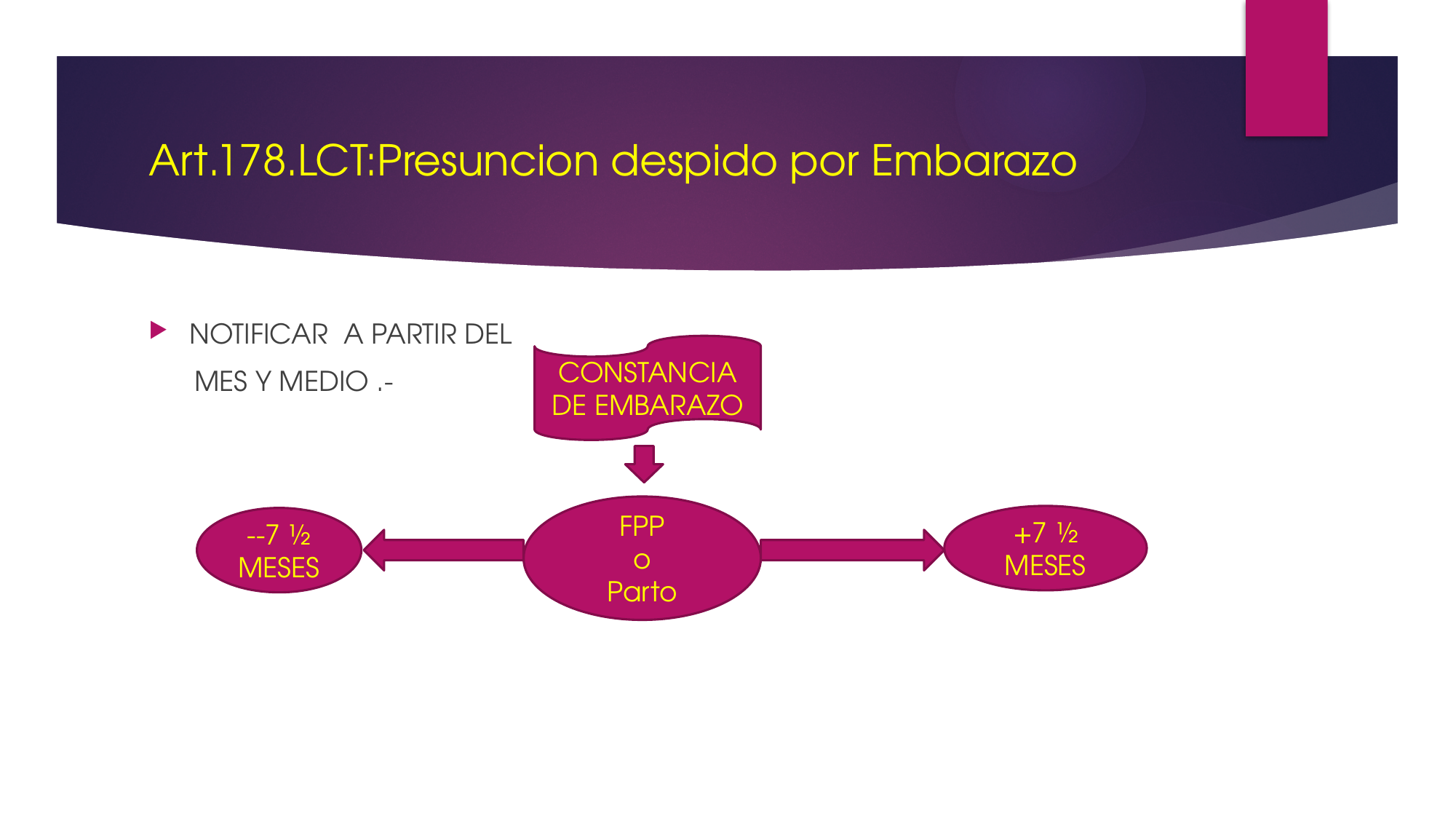

# Art.178.LCT:Presuncion despido por Embarazo
NOTIFICAR  A PARTIR DEL
      MES Y MEDIO .-
CONSTANCIA DE EMBARAZO

FPP
o
Parto
+7 ½
MESES
--7 ½ MESES